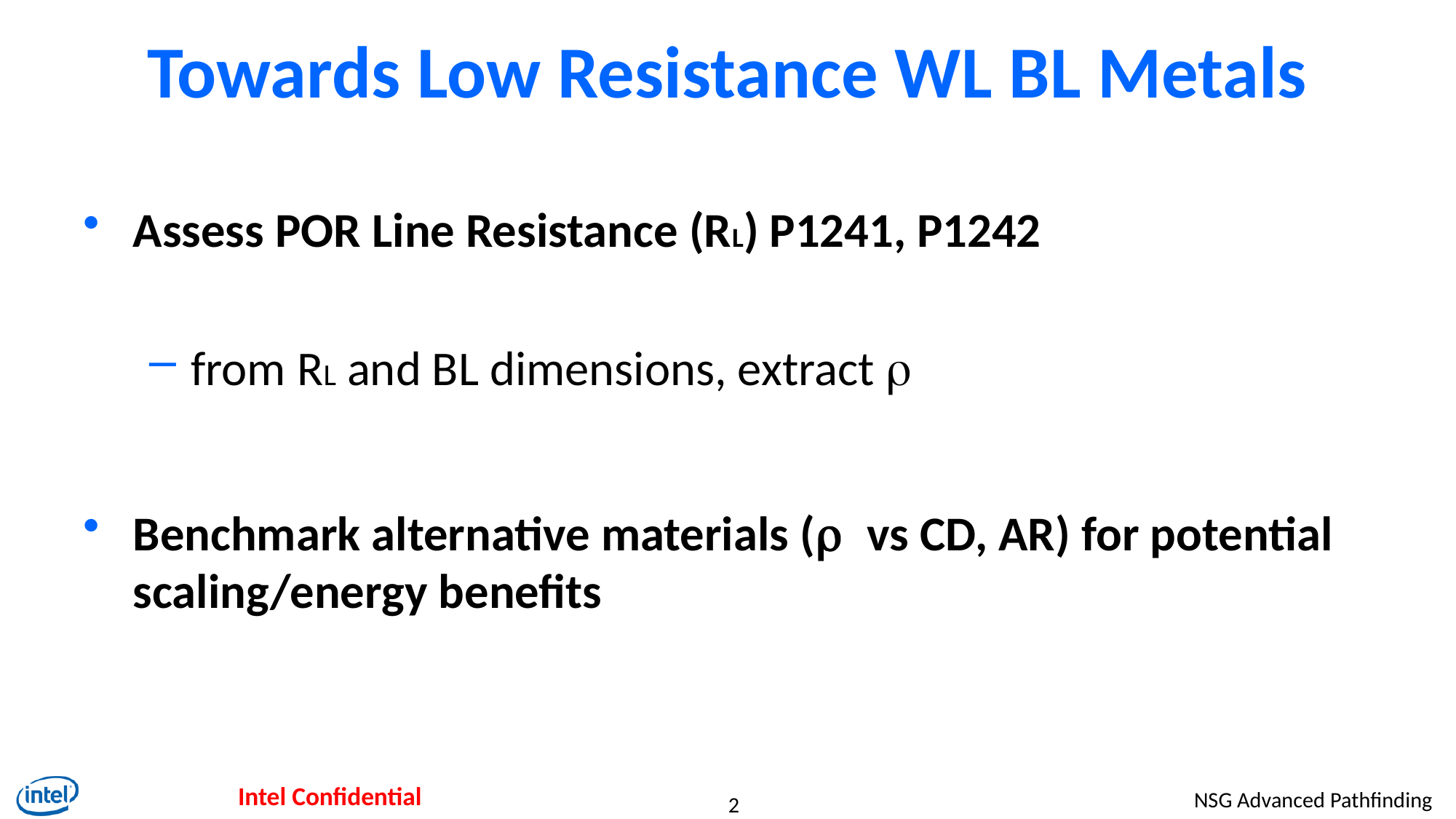

# Towards Low Resistance WL BL Metals
Assess POR Line Resistance (RL) P1241, P1242

from RL and BL dimensions, extract ρ

Benchmark alternative materials (ρ vs CD, AR) for potential scaling/energy benefits